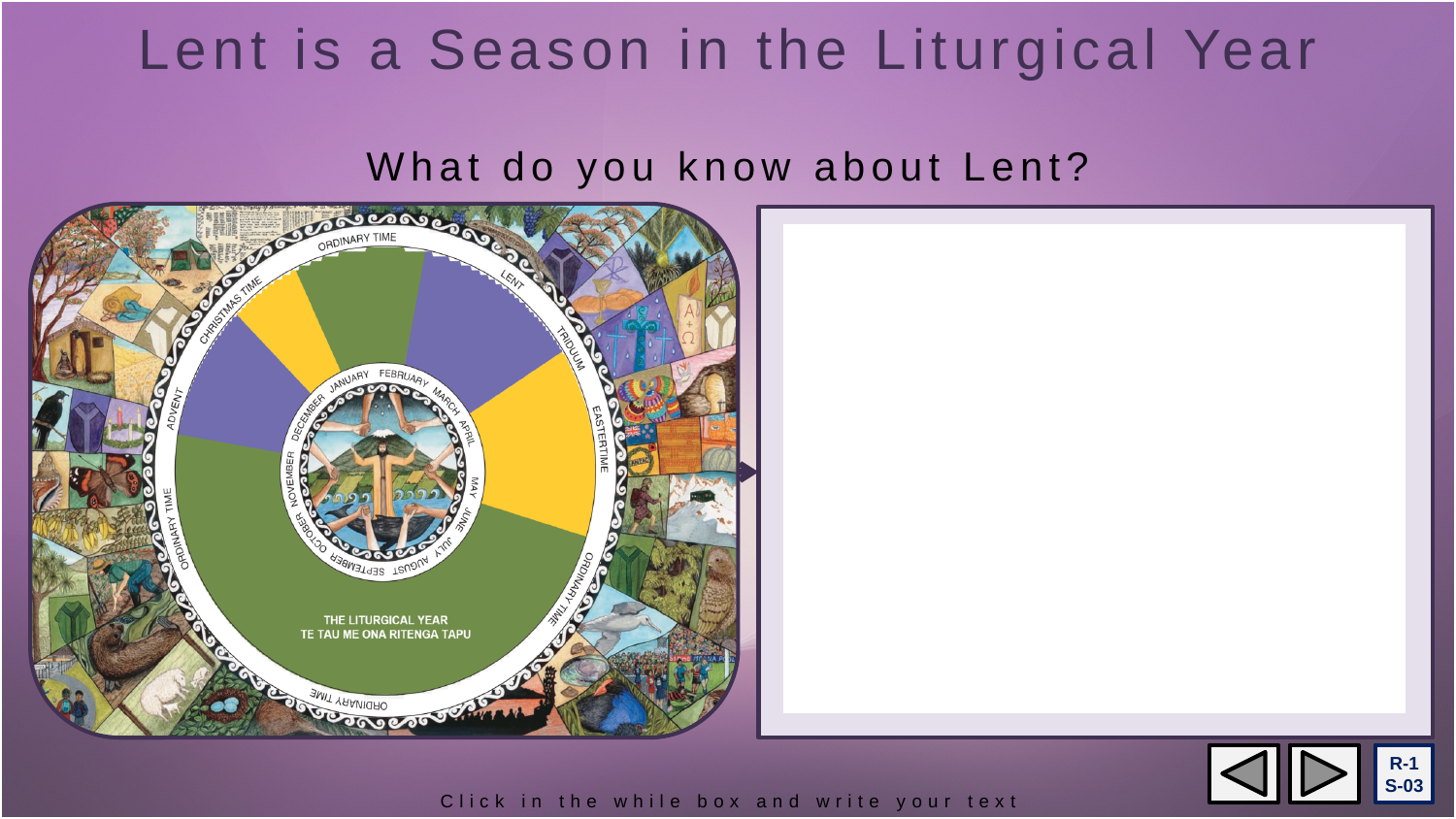

Lent is a Season in the Liturgical Year
What do you know about Lent?

ActiveX Control
“embedded” in a shape

R-1
S-03
Click in the while box and write your text